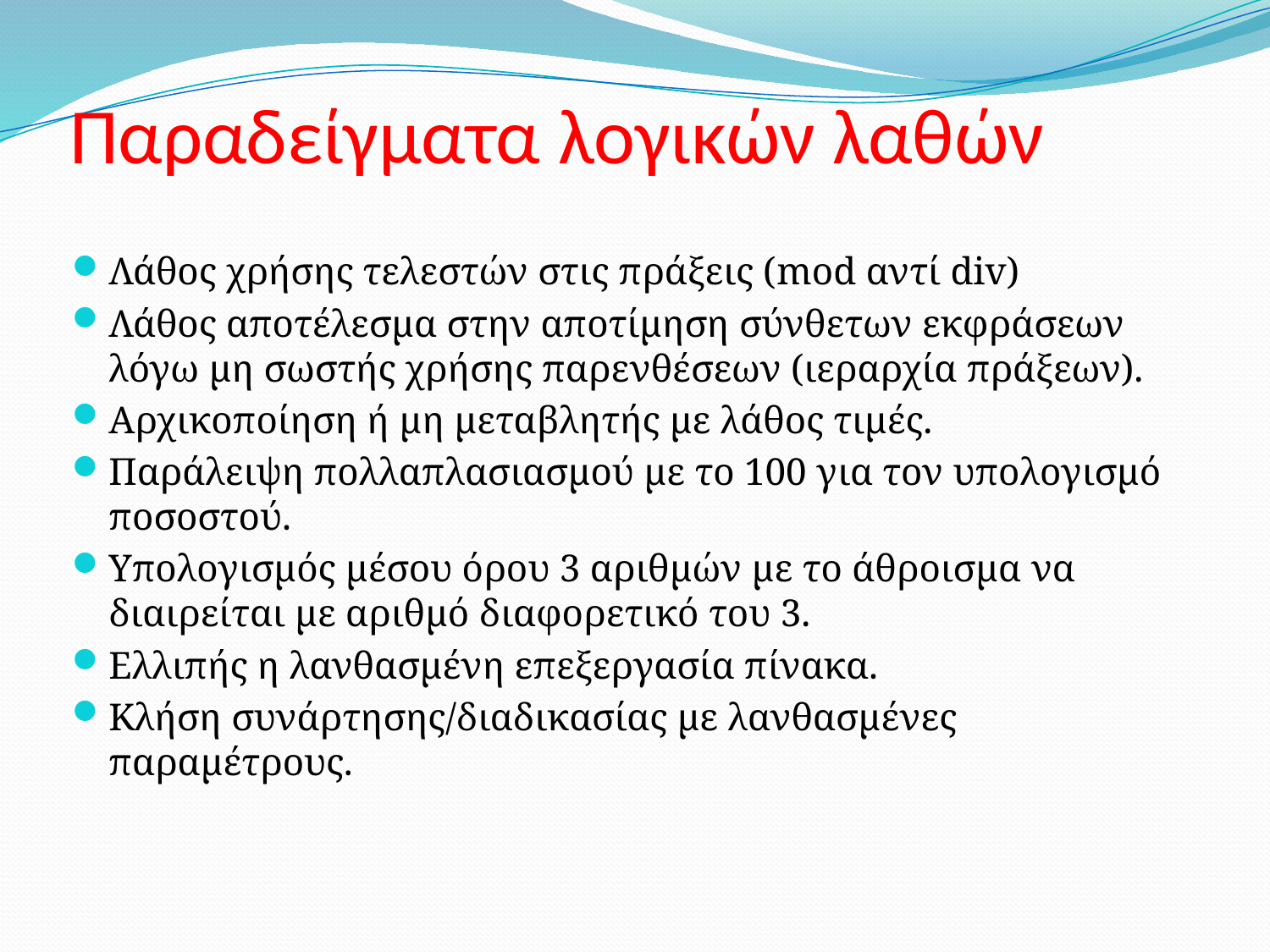

# Παραδείγματα λογικών λαθών
Λάθος χρήσης τελεστών στις πράξεις (mod αντί div)
Λάθος αποτέλεσμα στην αποτίμηση σύνθετων εκφράσεων λόγω μη σωστής χρήσης παρενθέσεων (ιεραρχία πράξεων).
Αρχικοποίηση ή μη μεταβλητής με λάθος τιμές.
Παράλειψη πολλαπλασιασμού με το 100 για τον υπολογισμό ποσοστού.
Υπολογισμός μέσου όρου 3 αριθμών με το άθροισμα να διαιρείται με αριθμό διαφορετικό του 3.
Ελλιπής η λανθασμένη επεξεργασία πίνακα.
Κλήση συνάρτησης/διαδικασίας με λανθασμένες παραμέτρους.